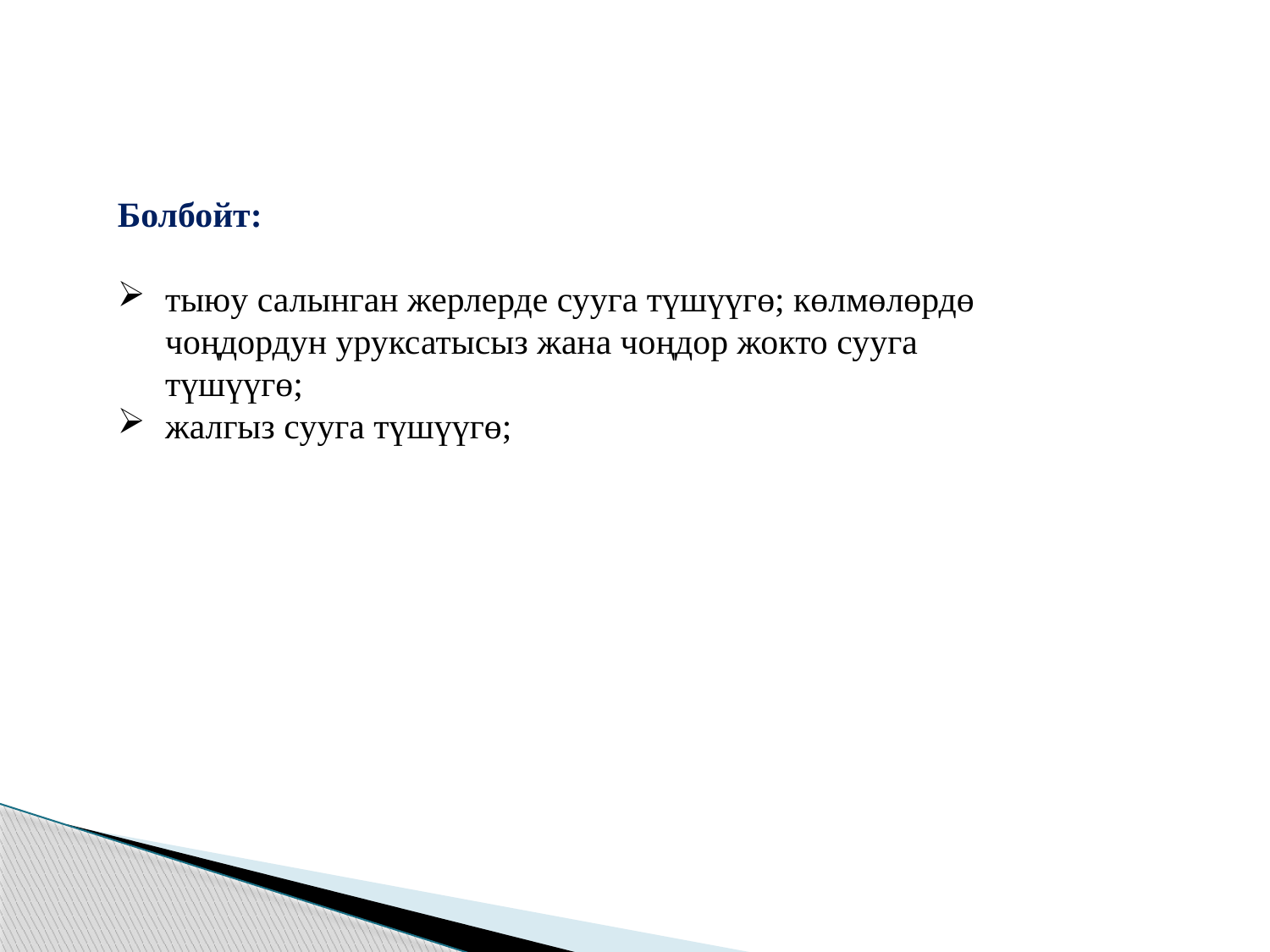

Болбойт:

тыюу салынган жерлерде сууга түшүүгө; көлмөлөрдө чоңдордун уруксатысыз жана чоңдор жокто сууга түшүүгө;
жалгыз сууга түшүүгө;